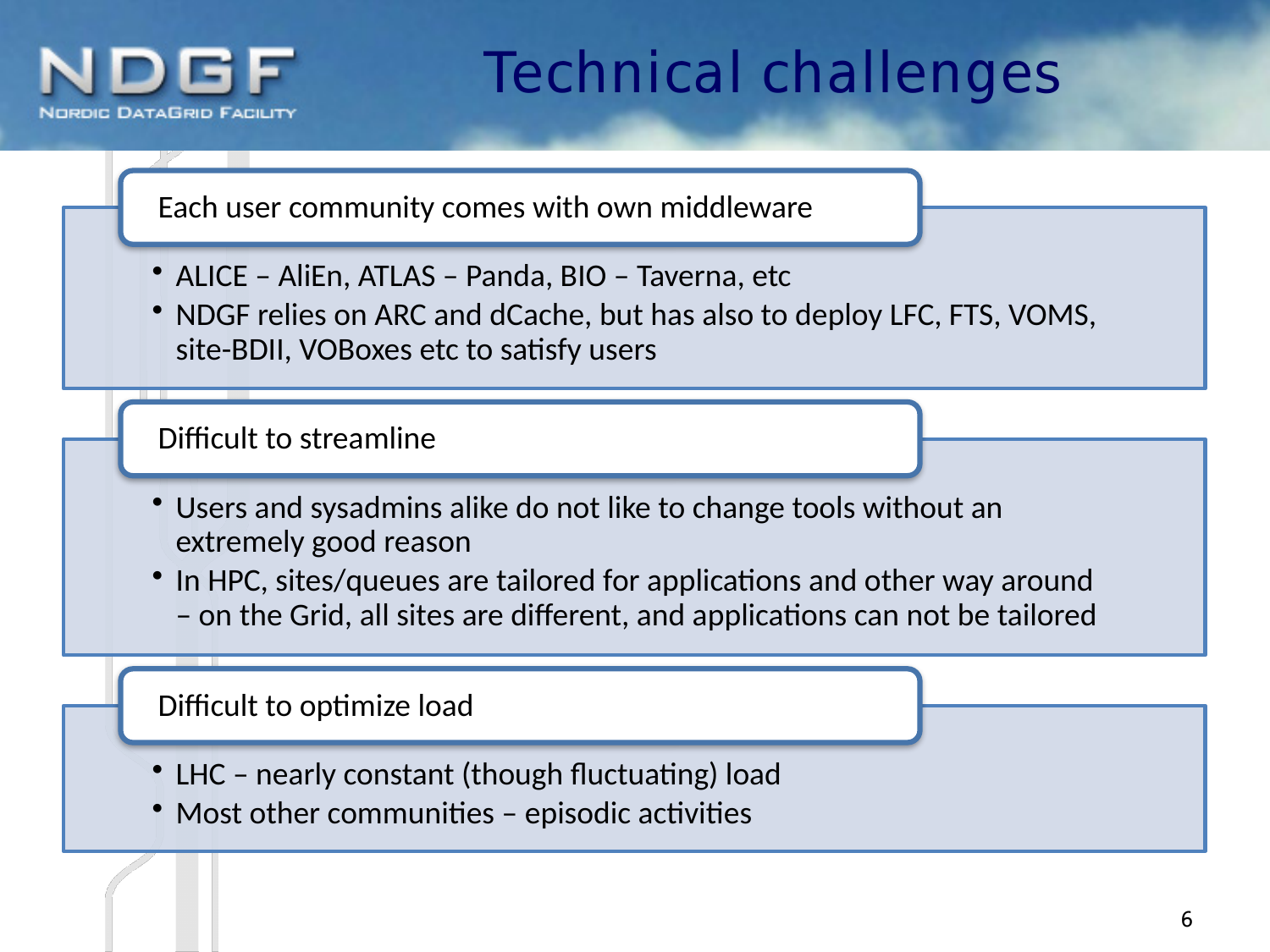

# Technical challenges
ALICE – AliEn, ATLAS – Panda, BIO – Taverna, etc
NDGF relies on ARC and dCache, but has also to deploy LFC, FTS, VOMS, site-BDII, VOBoxes etc to satisfy users
Each user community comes with own middleware
Users and sysadmins alike do not like to change tools without an extremely good reason
In HPC, sites/queues are tailored for applications and other way around – on the Grid, all sites are different, and applications can not be tailored
Difficult to streamline
LHC – nearly constant (though fluctuating) load
Most other communities – episodic activities
Difficult to optimize load
6